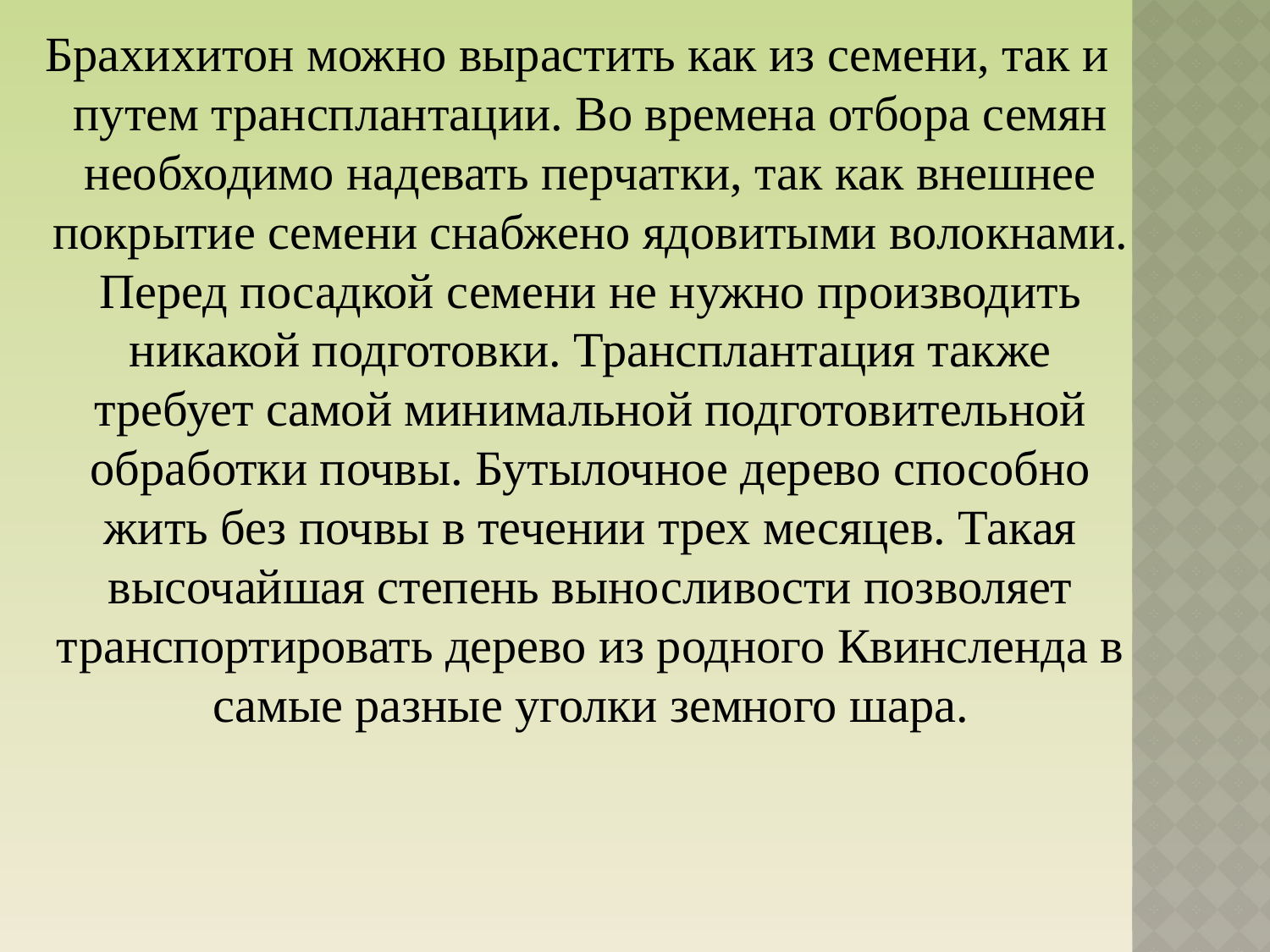

Брахихитон можно вырастить как из семени, так и путем трансплантации. Во времена отбора семян необходимо надевать перчатки, так как внешнее покрытие семени снабжено ядовитыми волокнами. Перед посадкой семени не нужно производить никакой подготовки. Трансплантация также требует самой минимальной подготовительной обработки почвы. Бутылочное дерево способно жить без почвы в течении трех месяцев. Такая высочайшая степень выносливости позволяет транспортировать дерево из родного Квинсленда в самые разные уголки земного шара.